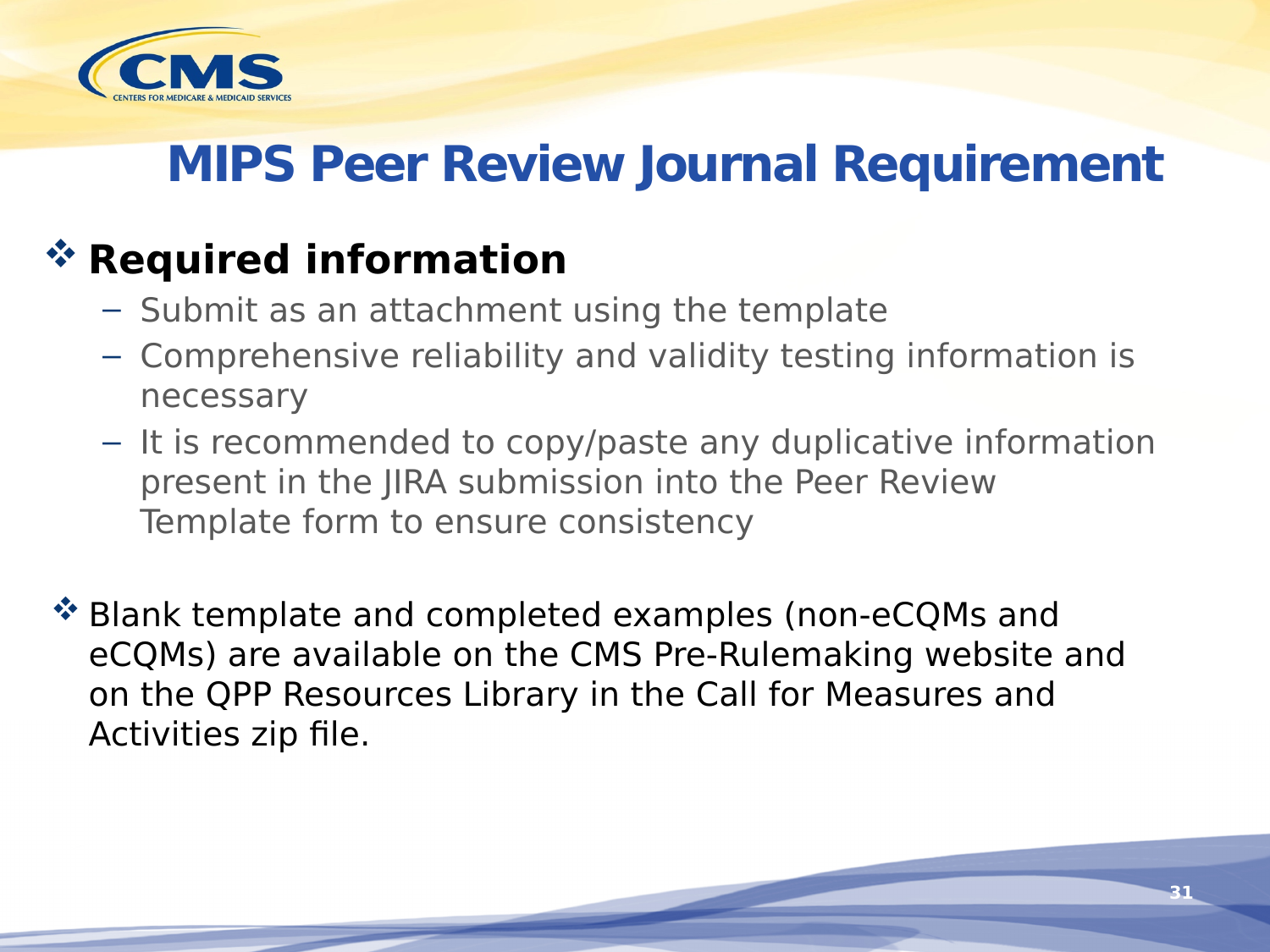

# MIPS Peer Review Journal Requirement
Required information
Submit as an attachment using the template
Comprehensive reliability and validity testing information is necessary
It is recommended to copy/paste any duplicative information present in the JIRA submission into the Peer Review Template form to ensure consistency

Blank template and completed examples (non-eCQMs and eCQMs) are available on the CMS Pre-Rulemaking website and on the QPP Resources Library in the Call for Measures and Activities zip file.
31